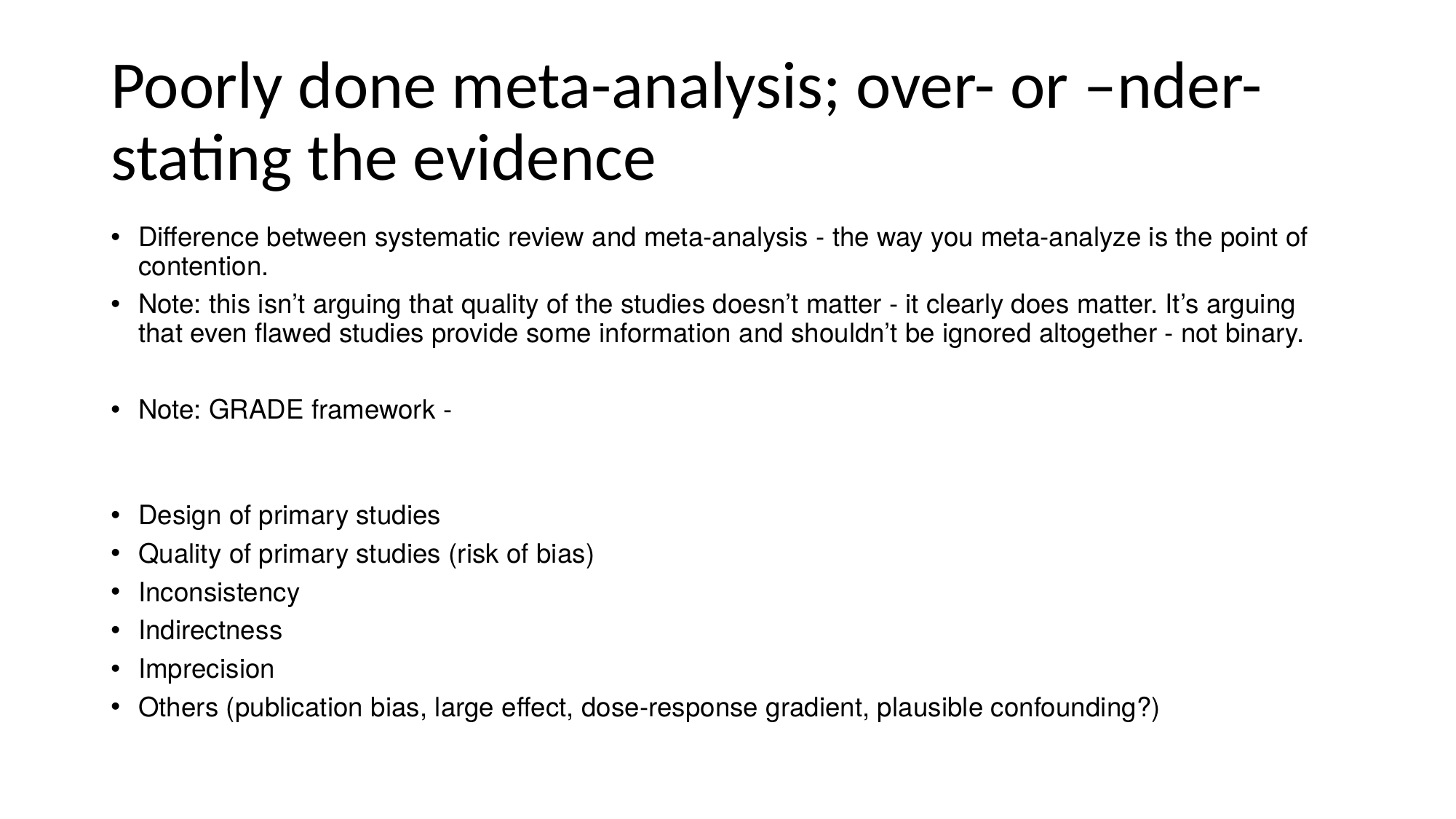

# Poorly done meta-analysis; over- or –nder-stating the evidence
Difference between systematic review and meta-analysis - the way you meta-analyze is the point of contention.
Note: this isn’t arguing that quality of the studies doesn’t matter - it clearly does matter. It’s arguing that even flawed studies provide some information and shouldn’t be ignored altogether - not binary.

Note: GRADE framework -

Design of primary studies
Quality of primary studies (risk of bias)
Inconsistency
Indirectness
Imprecision
Others (publication bias, large effect, dose-response gradient, plausible confounding?)